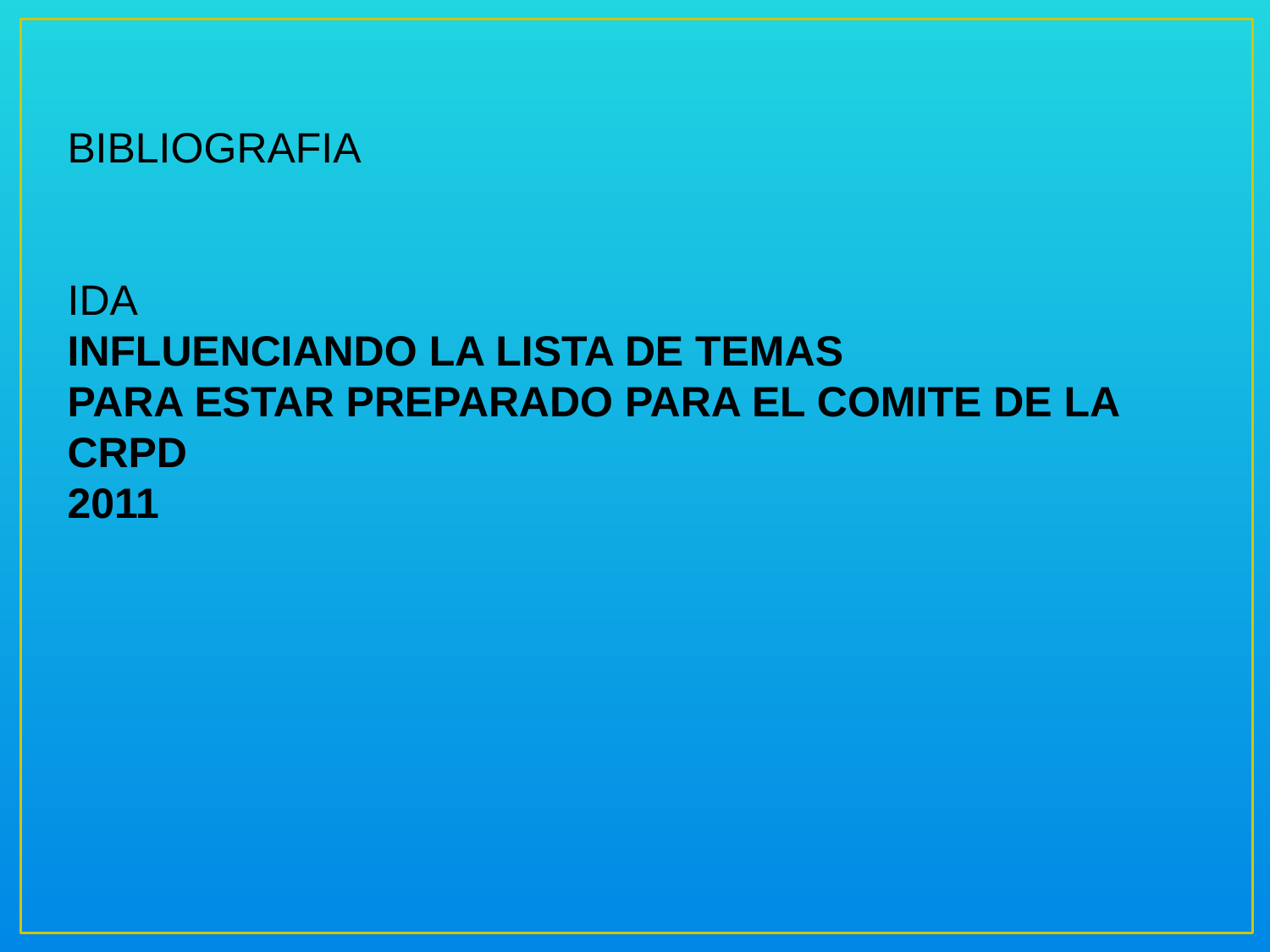

BIBLIOGRAFIA

IDA
INFLUENCIANDO LA LISTA DE TEMAS
PARA ESTAR PREPARADO PARA EL COMITE DE LA CRPD
2011